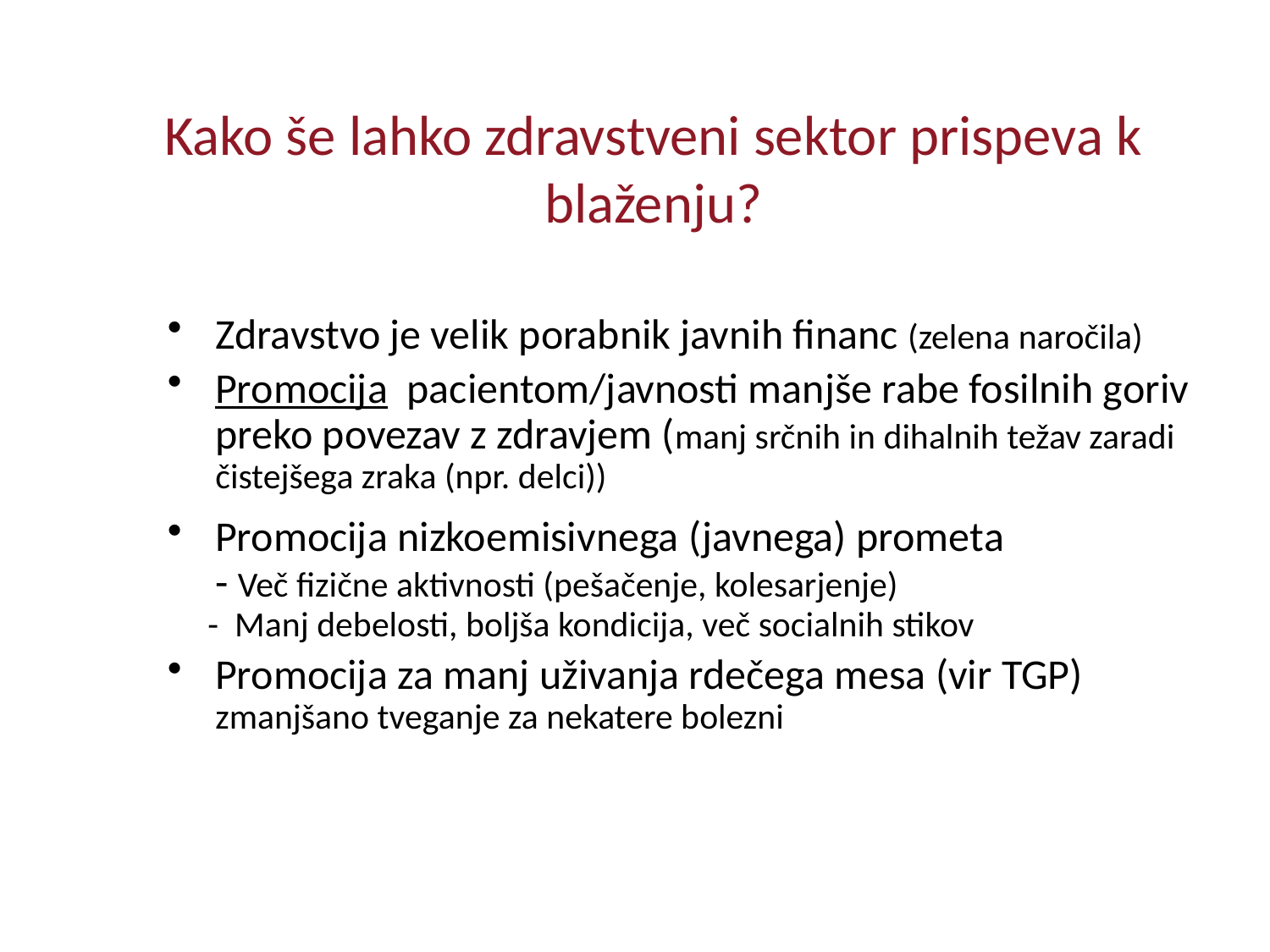

# Kako še lahko zdravstveni sektor prispeva k blaženju?
Zdravstvo je velik porabnik javnih financ (zelena naročila)
Promocija  pacientom/javnosti manjše rabe fosilnih goriv preko povezav z zdravjem (manj srčnih in dihalnih težav zaradi čistejšega zraka (npr. delci))
Promocija nizkoemisivnega (javnega) prometa
     - Več fizične aktivnosti (pešačenje, kolesarjenje)
     -  Manj debelosti, boljša kondicija, več socialnih stikov
Promocija za manj uživanja rdečega mesa (vir TGP) zmanjšano tveganje za nekatere bolezni